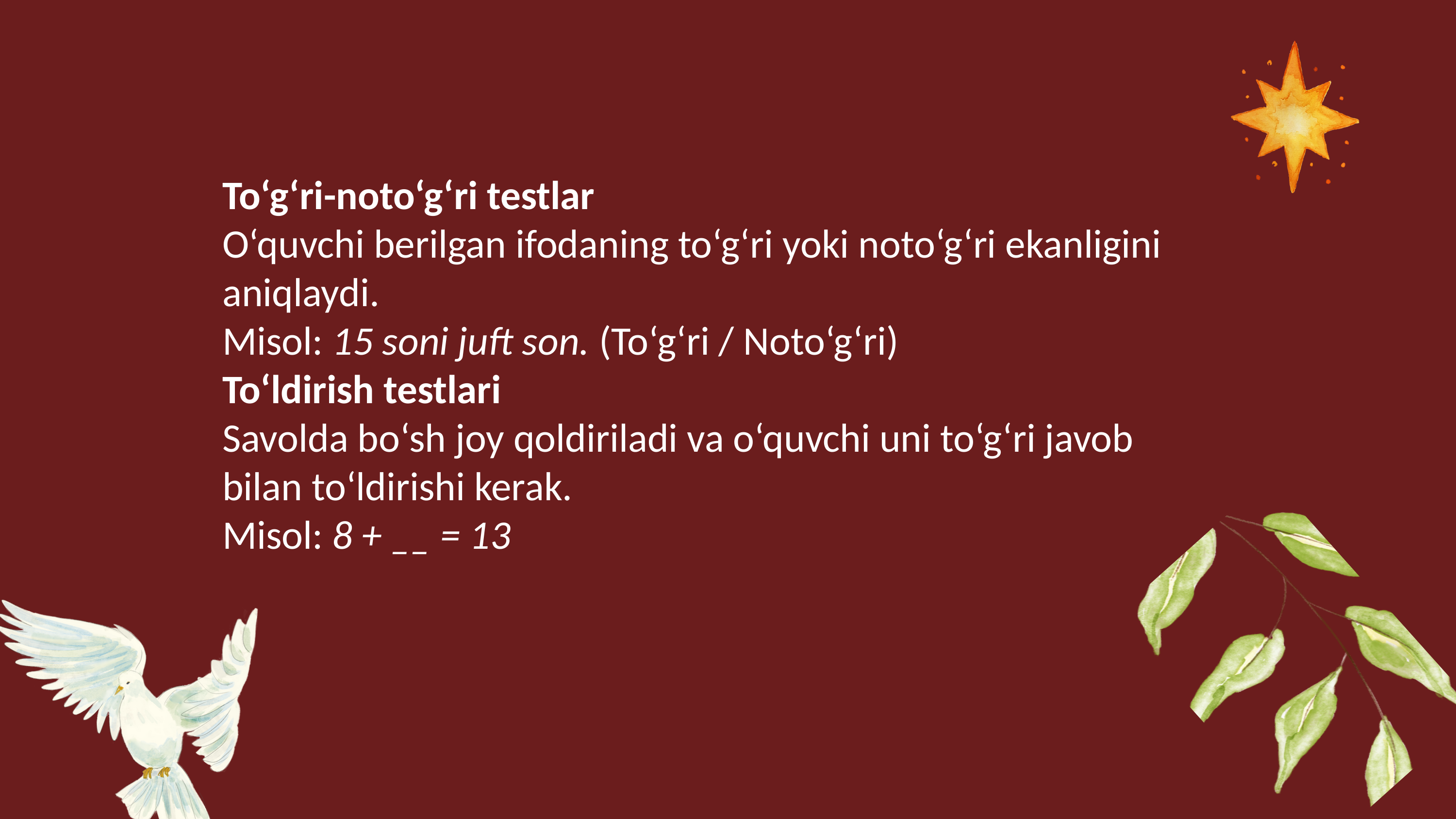

To‘g‘ri-noto‘g‘ri testlar
O‘quvchi berilgan ifodaning to‘g‘ri yoki noto‘g‘ri ekanligini aniqlaydi.
Misol: 15 soni juft son. (To‘g‘ri / Noto‘g‘ri)
To‘ldirish testlari
Savolda bo‘sh joy qoldiriladi va o‘quvchi uni to‘g‘ri javob bilan to‘ldirishi kerak.
Misol: 8 + __ = 13